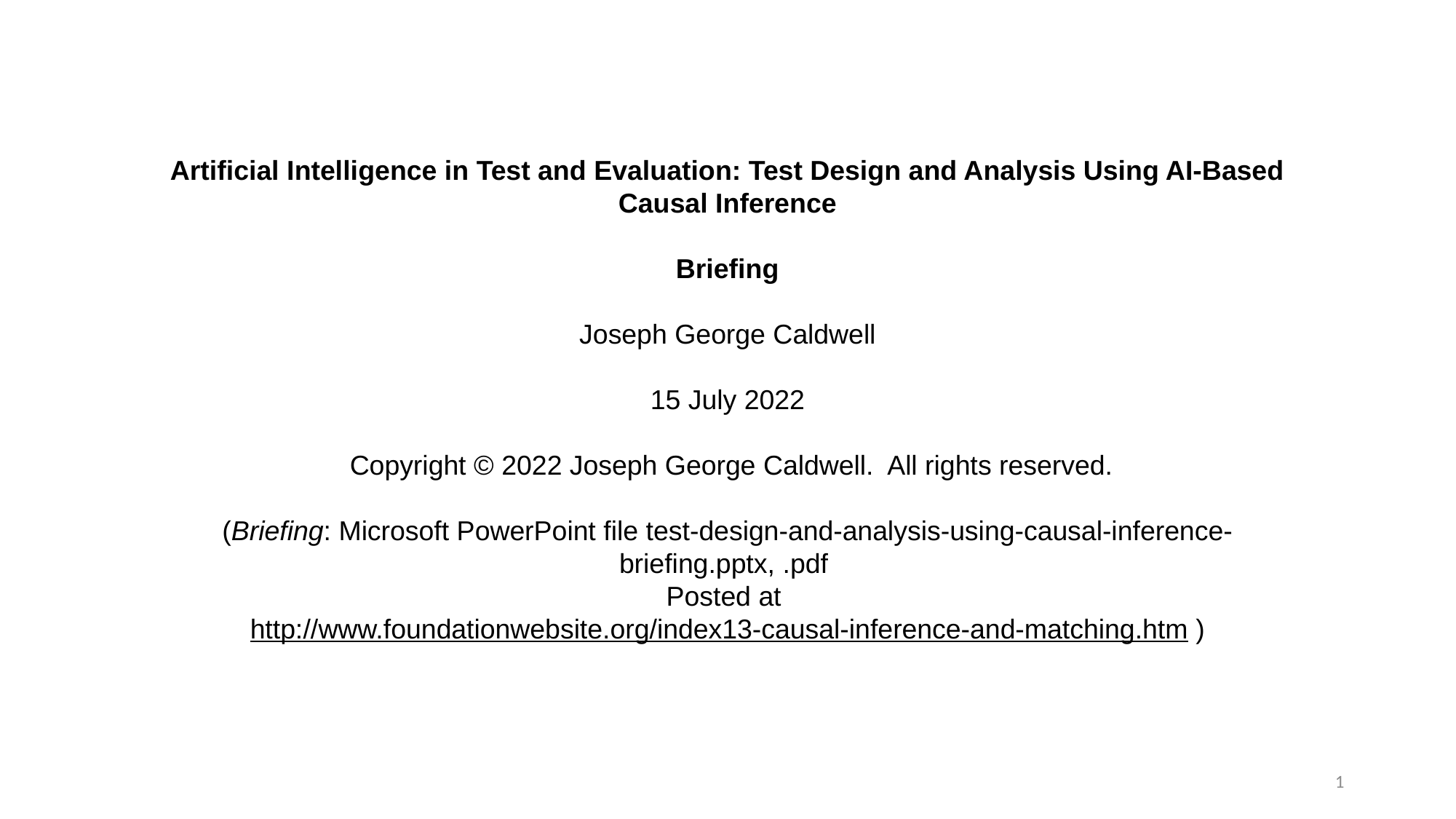

Artificial Intelligence in Test and Evaluation: Test Design and Analysis Using AI-Based Causal Inference

Briefing

Joseph George Caldwell

15 July 2022

 Copyright © 2022 Joseph George Caldwell.  All rights reserved.

(Briefing: Microsoft PowerPoint file test-design-and-analysis-using-causal-inference-briefing.pptx, .pdf
Posted at
http://www.foundationwebsite.org/index13-causal-inference-and-matching.htm )

1